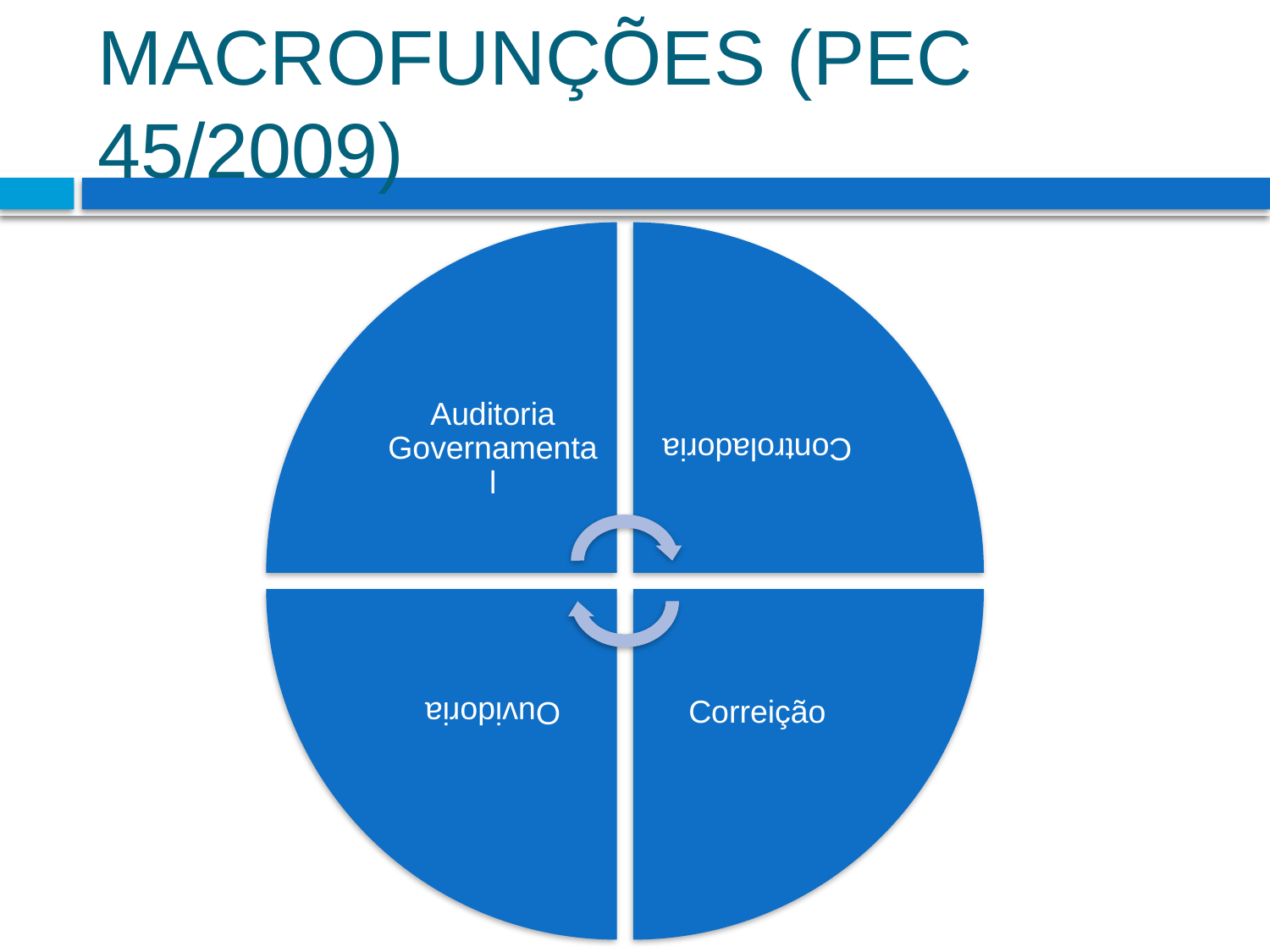

# MACROFUNÇÕES (PEC 45/2009)
Auditoria Governamental
Controladoria
Correição
Ouvidoria